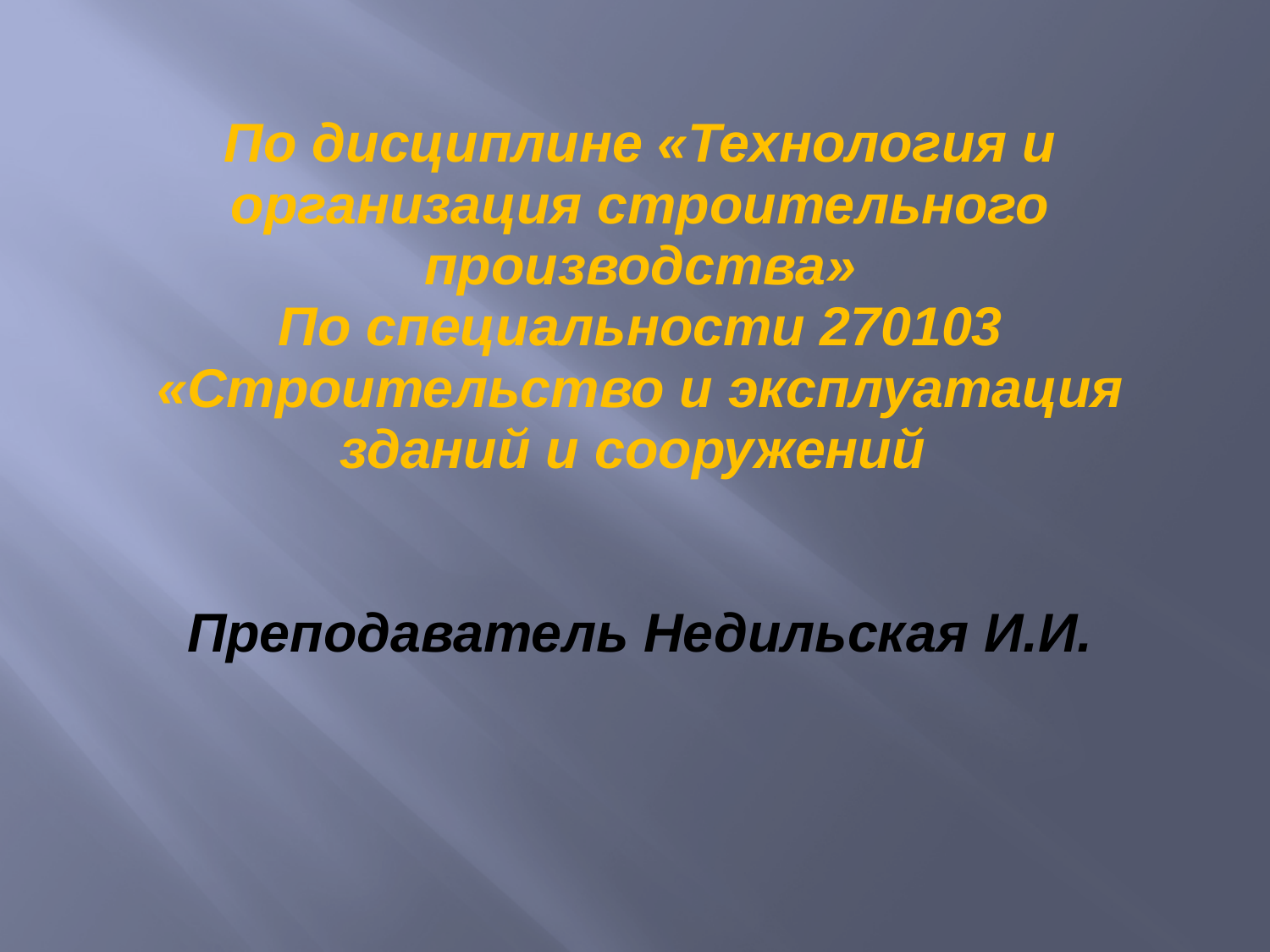

# По дисциплине «Технология и организация строительного производства» По специальности 270103 «Строительство и эксплуатация зданий и сооружений Преподаватель Недильская И.И.